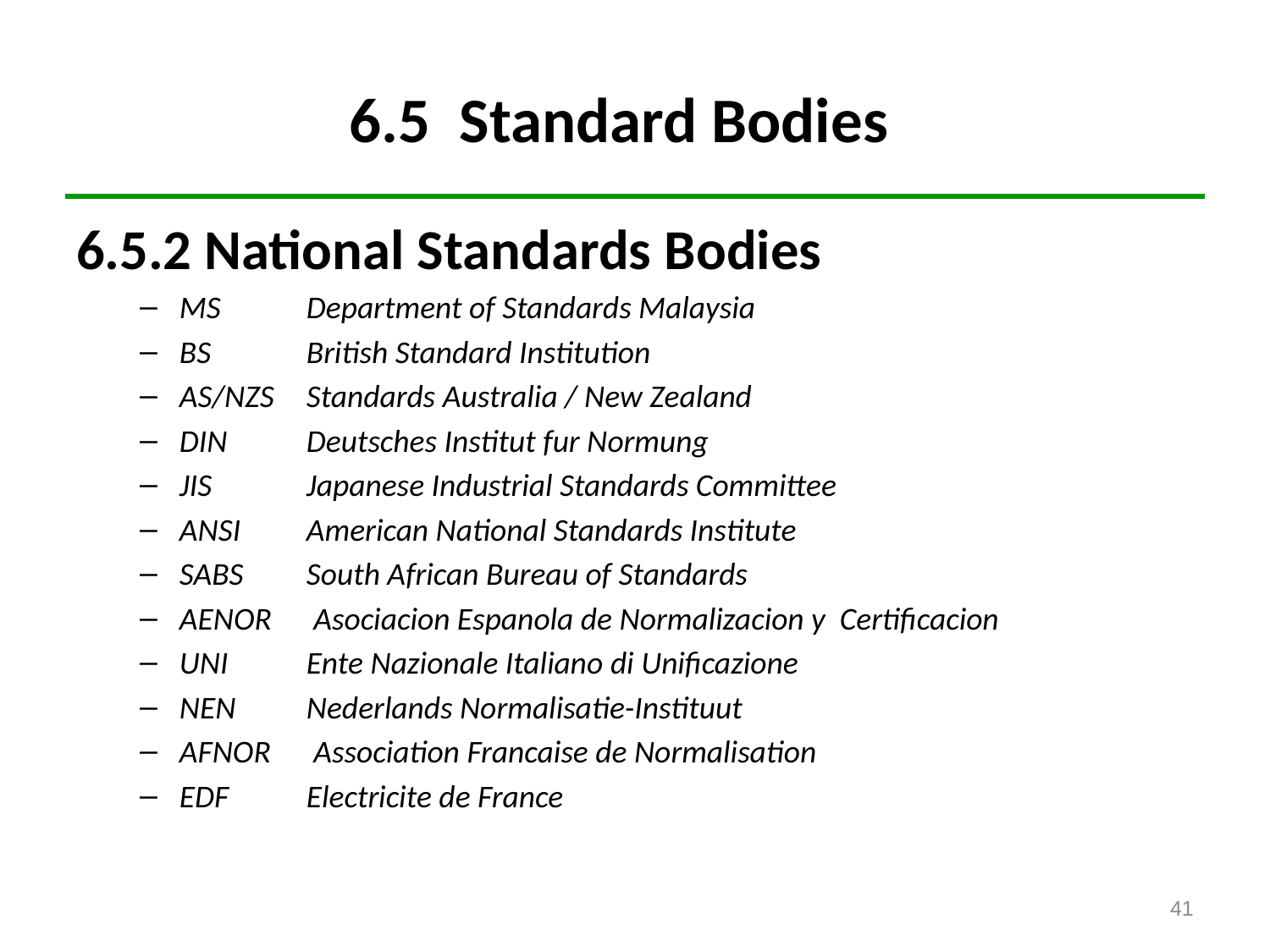

# 6.5  Standard Bodies
6.5.2 National Standards Bodies
MS	Department of Standards Malaysia
BS	British Standard Institution
AS/NZS	Standards Australia / New Zealand
DIN	Deutsches Institut fur Normung
JIS	Japanese Industrial Standards Committee
ANSI	American National Standards Institute
SABS	South African Bureau of Standards
AENOR	 Asociacion Espanola de Normalizacion y  Certificacion
UNI	Ente Nazionale Italiano di Unificazione
NEN	Nederlands Normalisatie-Instituut
AFNOR	 Association Francaise de Normalisation
EDF	Electricite de France

41